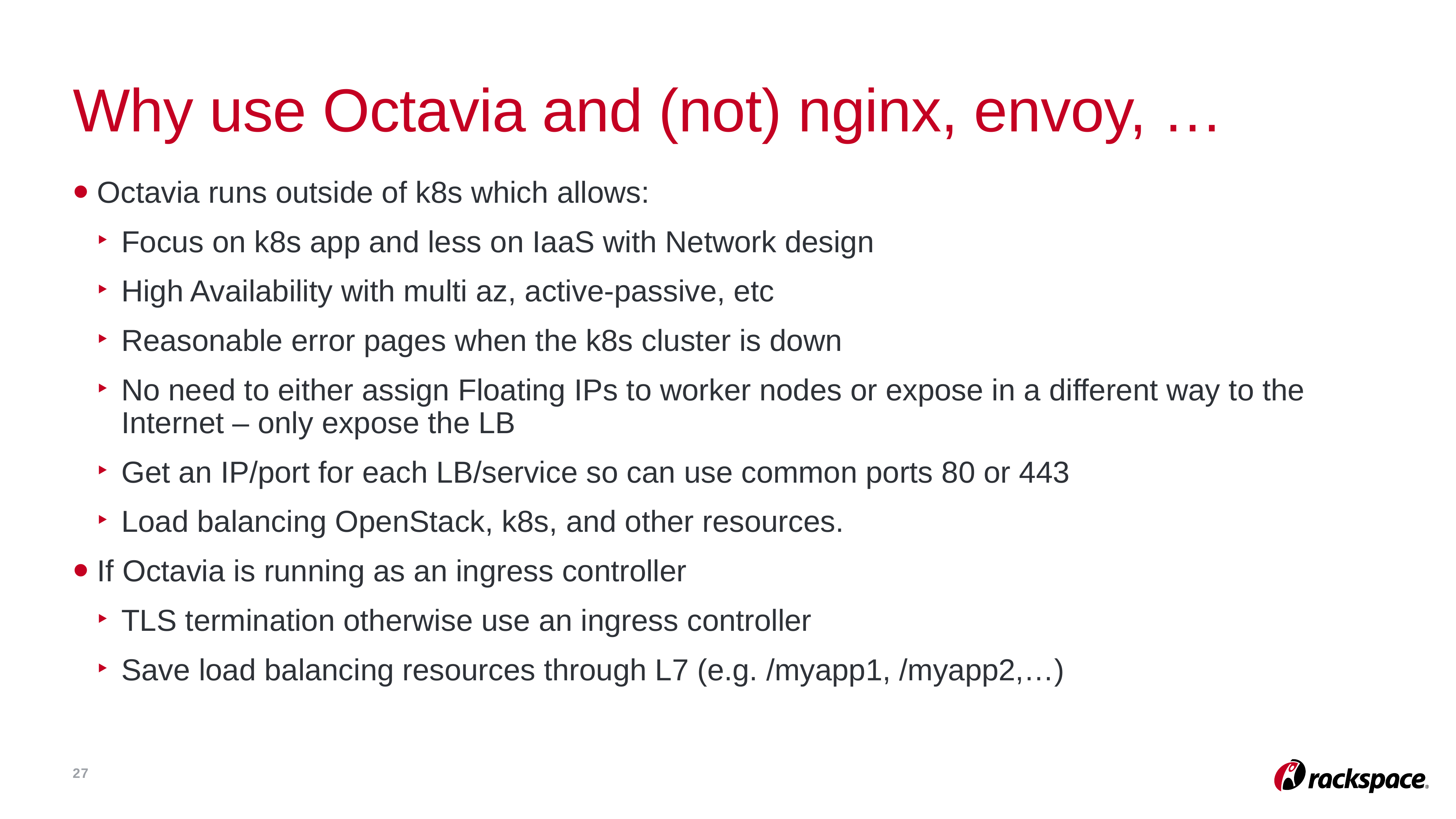

# Why use Octavia and (not) nginx, envoy, …
Octavia runs outside of k8s which allows:
Focus on k8s app and less on IaaS with Network design
High Availability with multi az, active-passive, etc
Reasonable error pages when the k8s cluster is down
No need to either assign Floating IPs to worker nodes or expose in a different way to the Internet – only expose the LB
Get an IP/port for each LB/service so can use common ports 80 or 443
Load balancing OpenStack, k8s, and other resources.
If Octavia is running as an ingress controller
TLS termination otherwise use an ingress controller
Save load balancing resources through L7 (e.g. /myapp1, /myapp2,…)
27